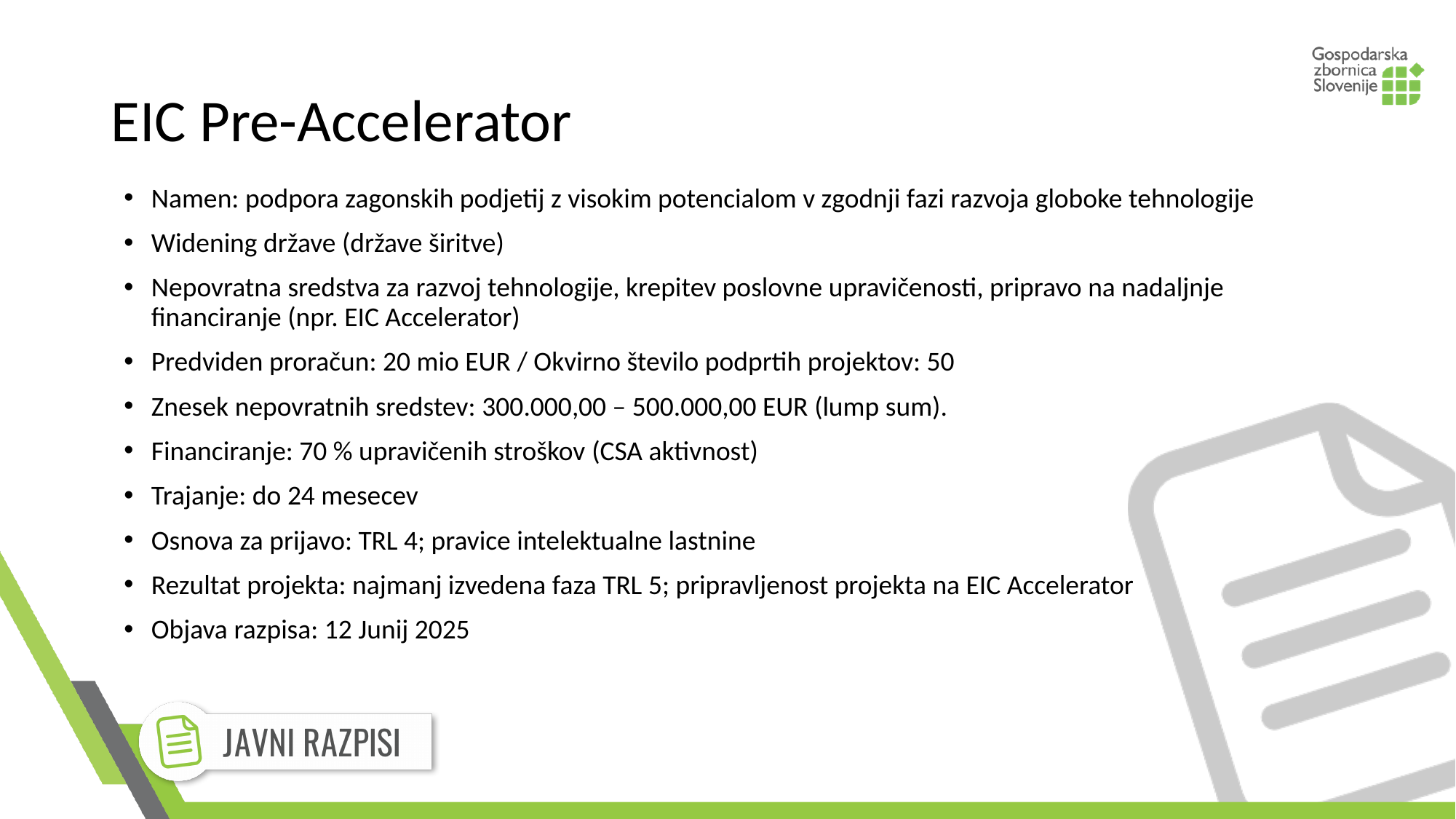

# EIC Pre-Accelerator
Namen: podpora zagonskih podjetij z visokim potencialom v zgodnji fazi razvoja globoke tehnologije
Widening države (države širitve)
Nepovratna sredstva za razvoj tehnologije, krepitev poslovne upravičenosti, pripravo na nadaljnje financiranje (npr. EIC Accelerator)
Predviden proračun: 20 mio EUR / Okvirno število podprtih projektov: 50
Znesek nepovratnih sredstev: 300.000,00 – 500.000,00 EUR (lump sum).
Financiranje: 70 % upravičenih stroškov (CSA aktivnost)
Trajanje: do 24 mesecev
Osnova za prijavo: TRL 4; pravice intelektualne lastnine
Rezultat projekta: najmanj izvedena faza TRL 5; pripravljenost projekta na EIC Accelerator
Objava razpisa: 12 Junij 2025